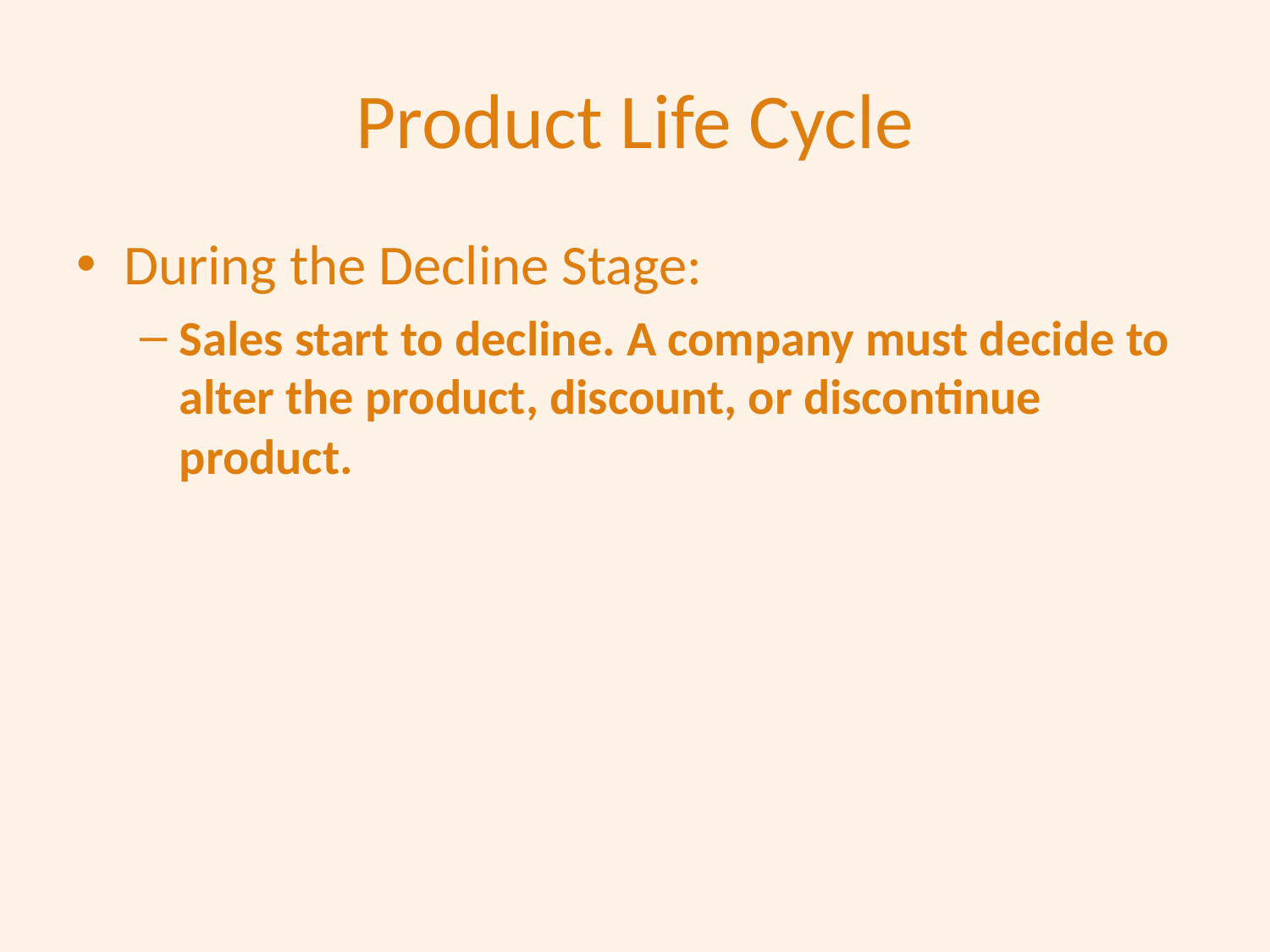

# Product Life Cycle
During the Decline Stage:
Sales start to decline. A company must decide to alter the product, discount, or discontinue product.